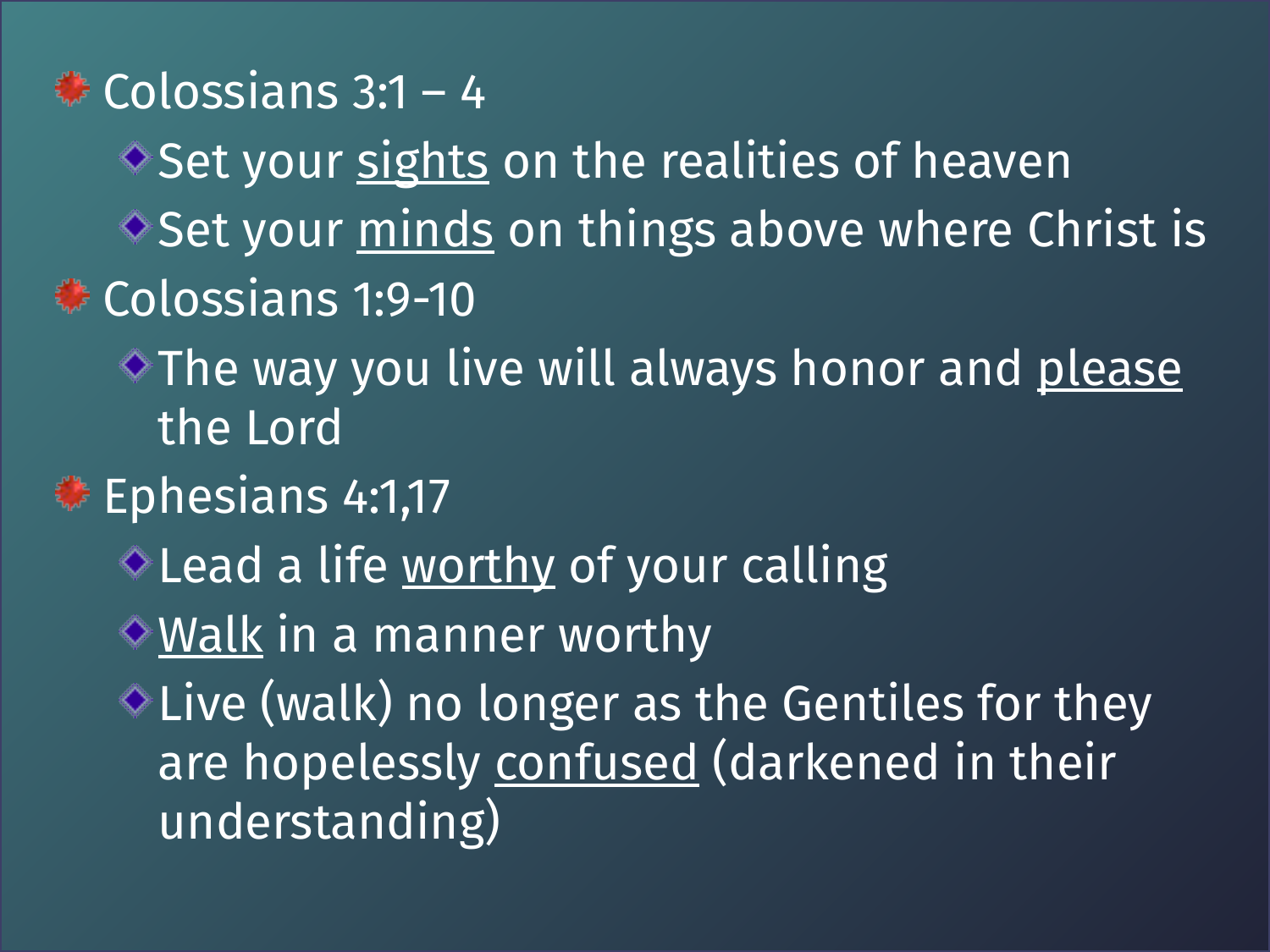

Colossians 3:1 – 4
Set your sights on the realities of heaven
Set your minds on things above where Christ is
Colossians 1:9-10
The way you live will always honor and please the Lord
Ephesians 4:1,17
Lead a life worthy of your calling
Walk in a manner worthy
Live (walk) no longer as the Gentiles for they are hopelessly confused (darkened in their understanding)